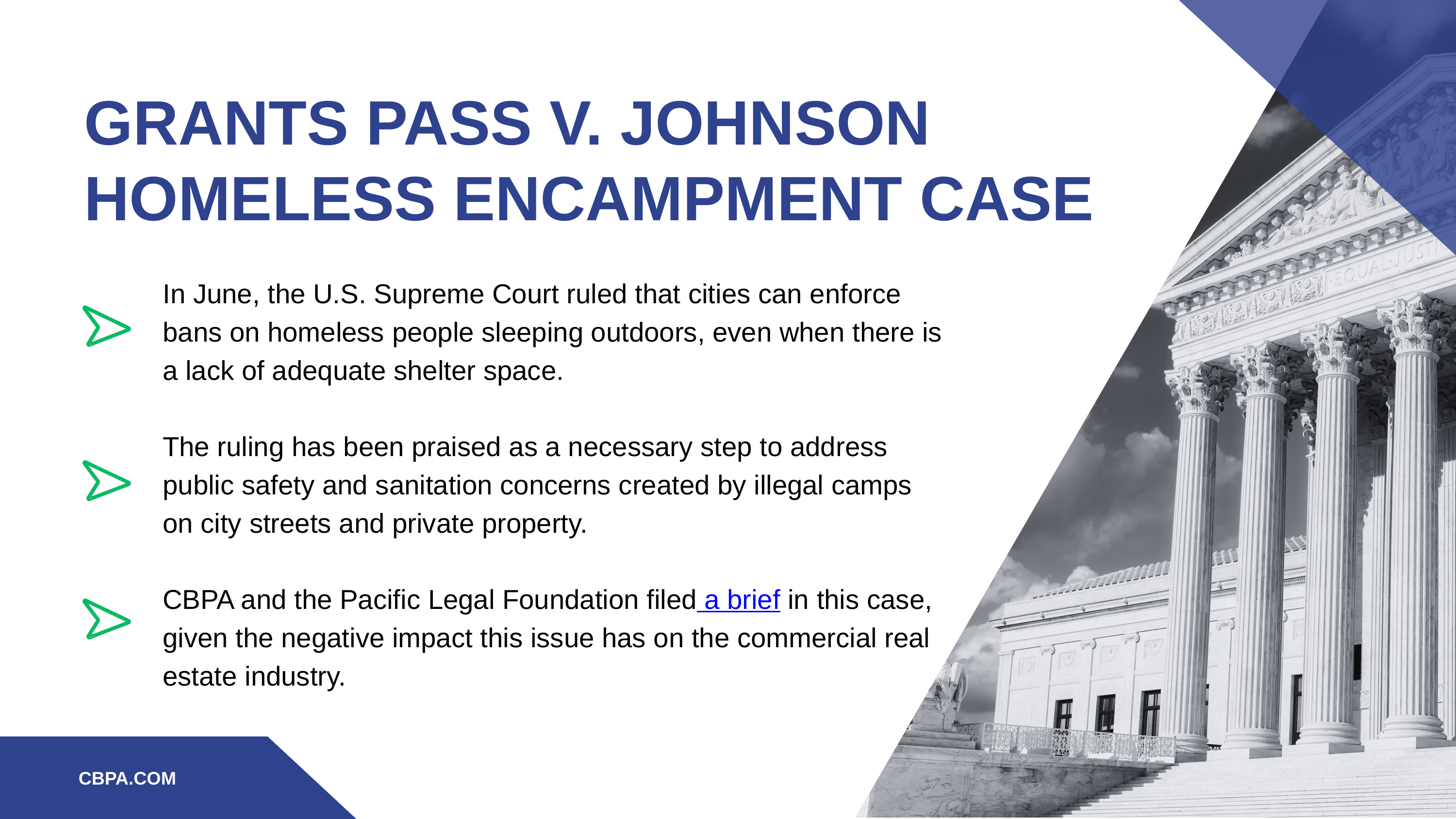

GRANTS PASS V. JOHNSON
HOMELESS ENCAMPMENT CASE

In June, the U.S. Supreme Court ruled that cities can enforce bans on homeless people sleeping outdoors, even when there is a lack of adequate shelter space.

The ruling has been praised as a necessary step to address public safety and sanitation concerns created by illegal camps on city streets and private property.

CBPA and the Pacific Legal Foundation filed a brief in this case, given the negative impact this issue has on the commercial real estate industry.

CBPA.COM